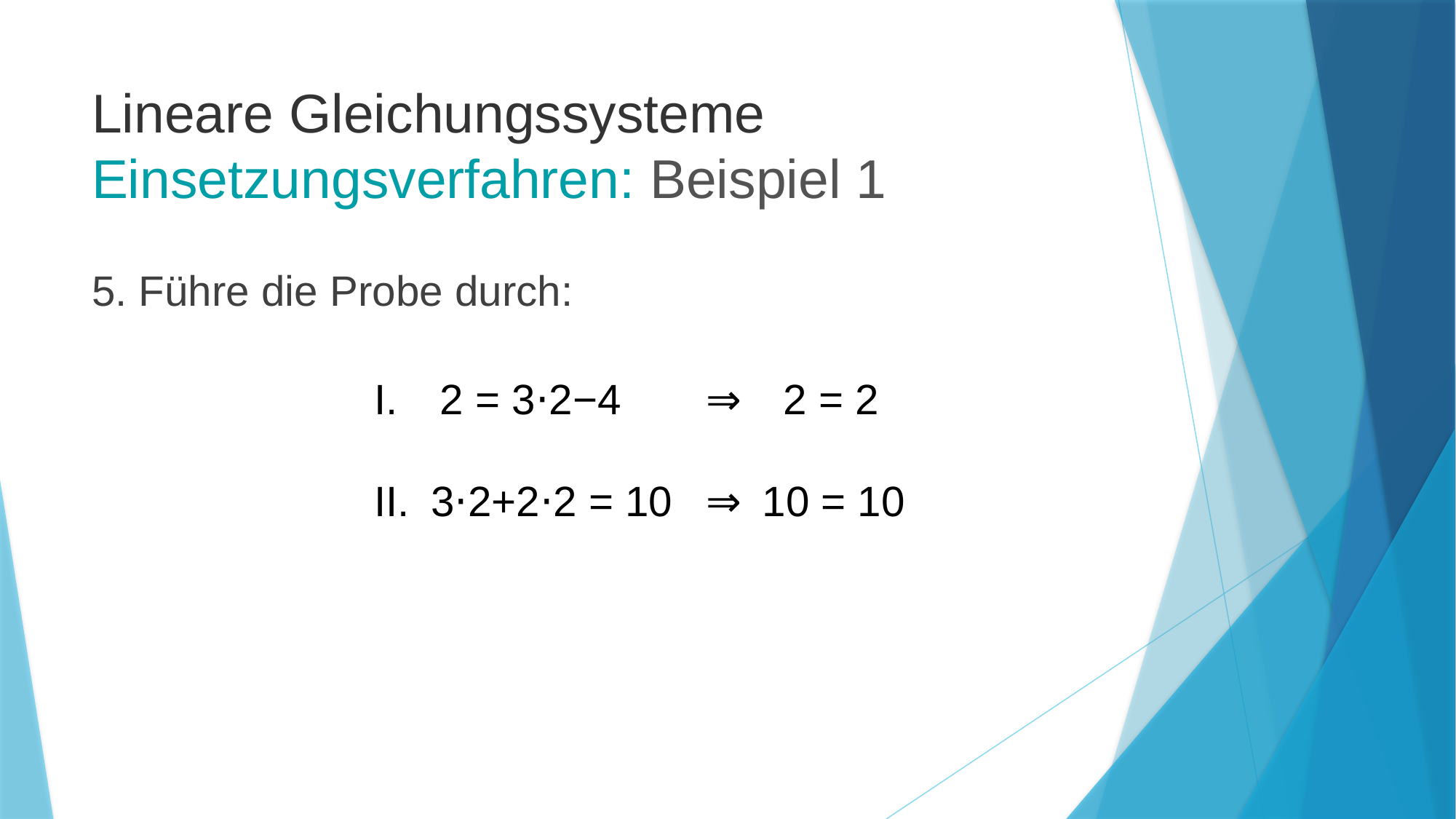

# Lineare Gleichungssysteme Einsetzungsverfahren: Beispiel 1
5. Führe die Probe durch:

I. 2 = 3⋅2−4  ⇒ 2 = 2

II. 3⋅2+2⋅2 = 10  ⇒ 10 = 10